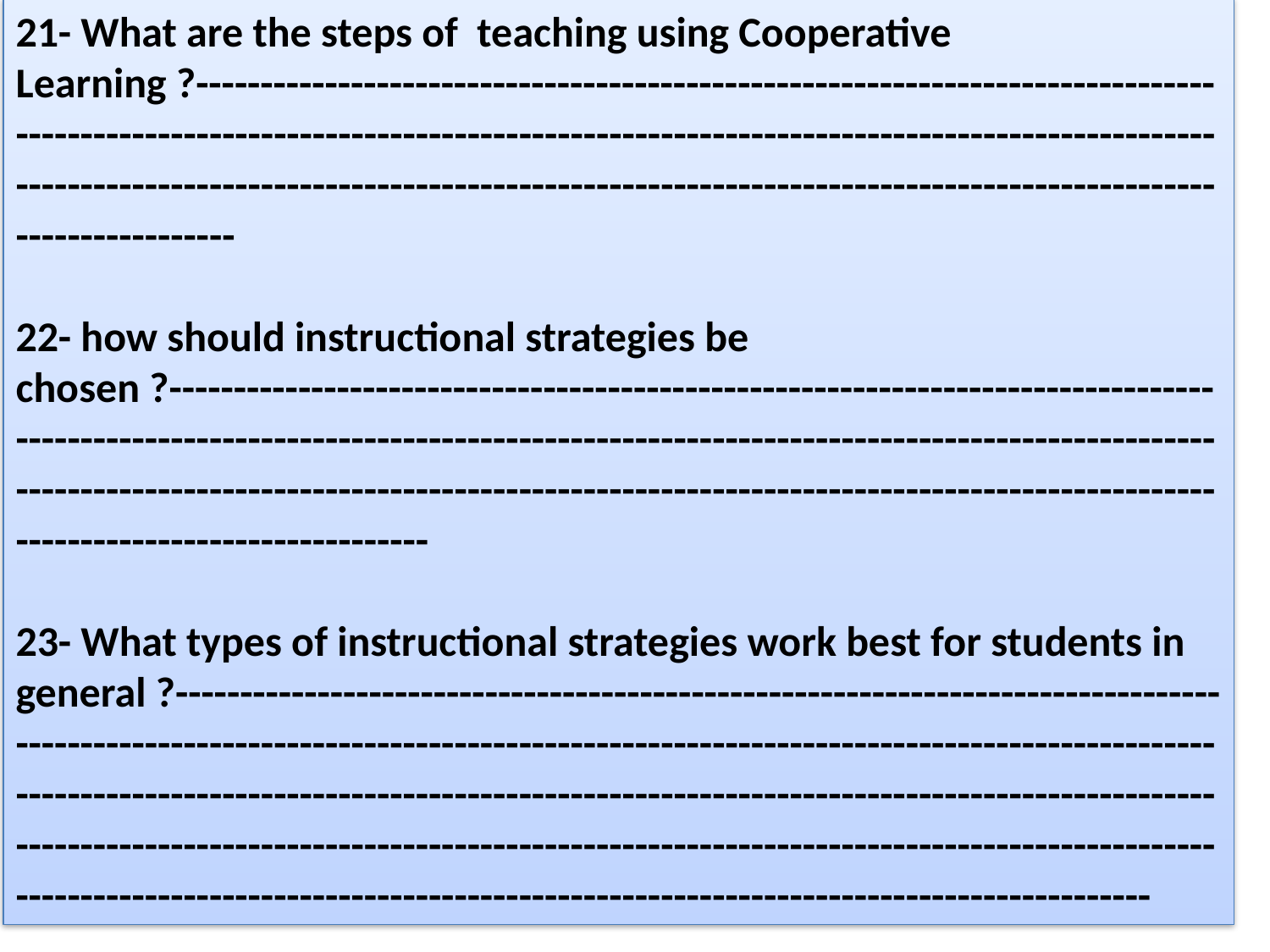

21- What are the steps of  teaching using Cooperative Learning ?------------------------------------------------------------------------------------------------------------------------------------------------------------------------------------------------------------------------------------------------------------------------------------------

22- how should instructional strategies be chosen ?-----------------------------------------------------------------------------------------------------------------------------------------------------------------------------------------------------------------------------------------------------------------------------------------------------------

23- What types of instructional strategies work best for students in general ?----------------------------------------------------------------------------------------------------------------------------------------------------------------------------------------------------------------------------------------------------------------------------------------------------------------------------------------------------------------------------------------------------------------------------------------------------------------